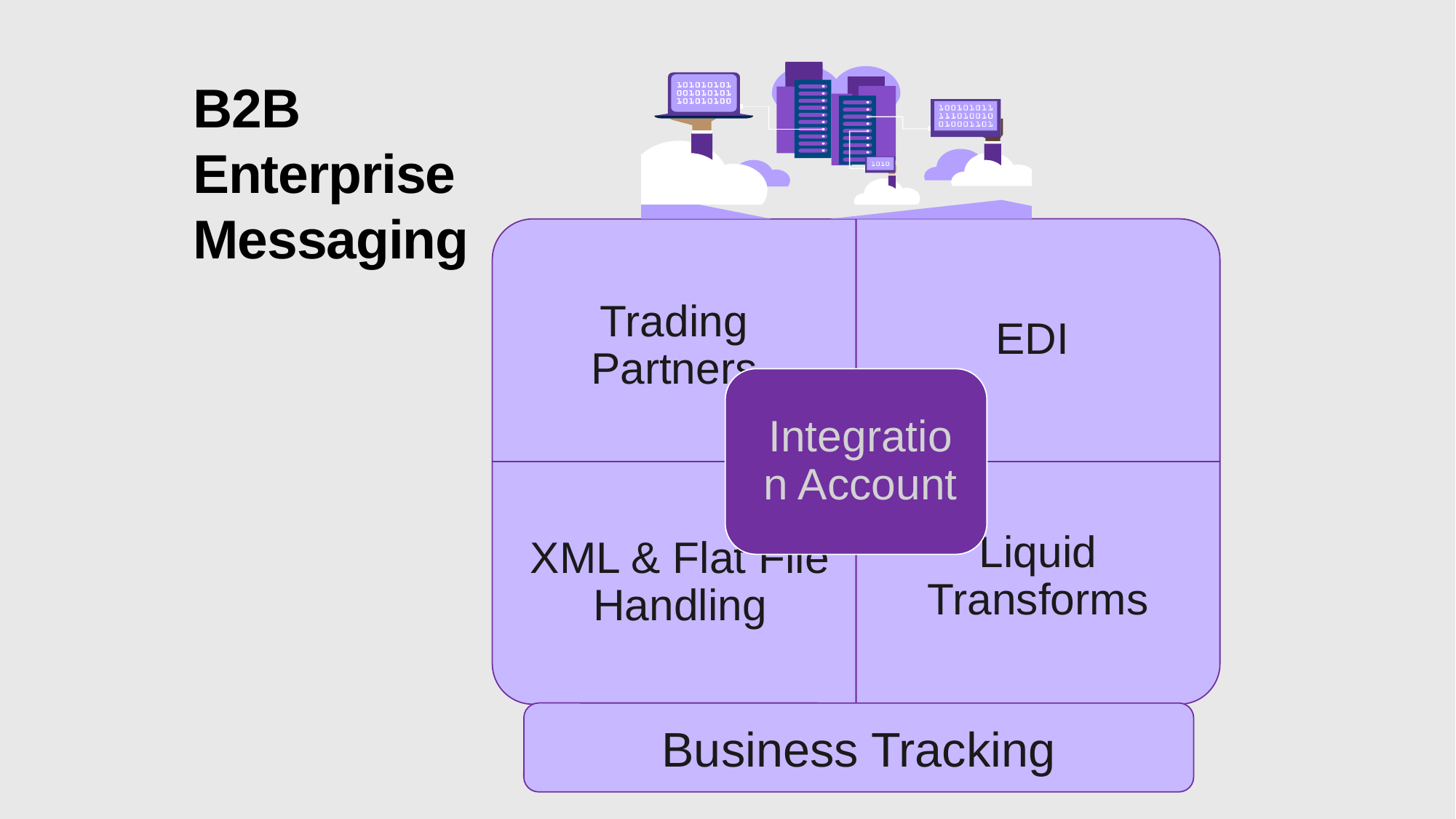

# B2B Enterprise Messaging
Trading Partners
EDI
XML & Flat File Handling
Liquid Transforms
Integration Account
Business Tracking